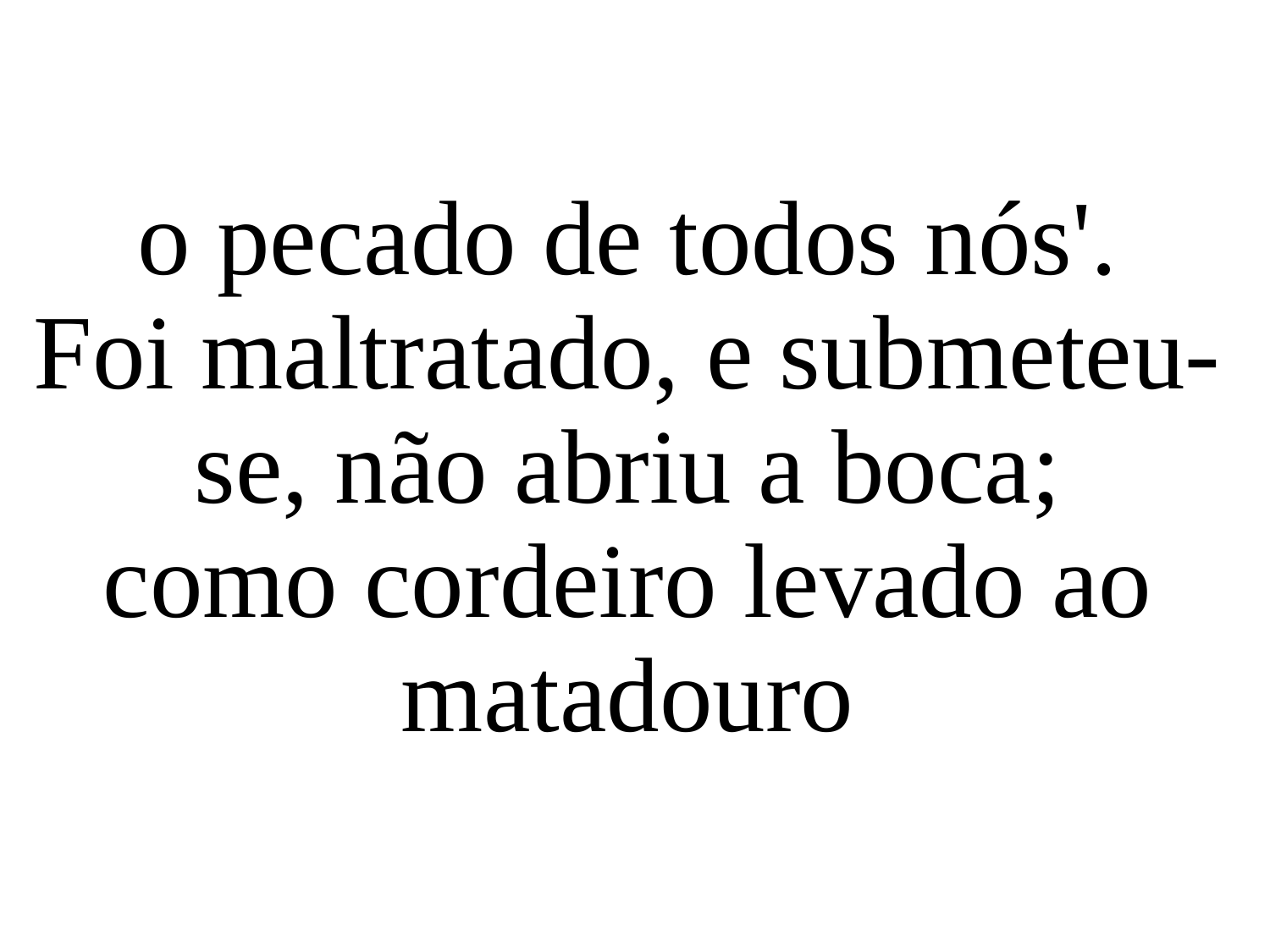

o pecado de todos nós'.
Foi maltratado, e submeteu-se, não abriu a boca;
como cordeiro levado ao matadouro